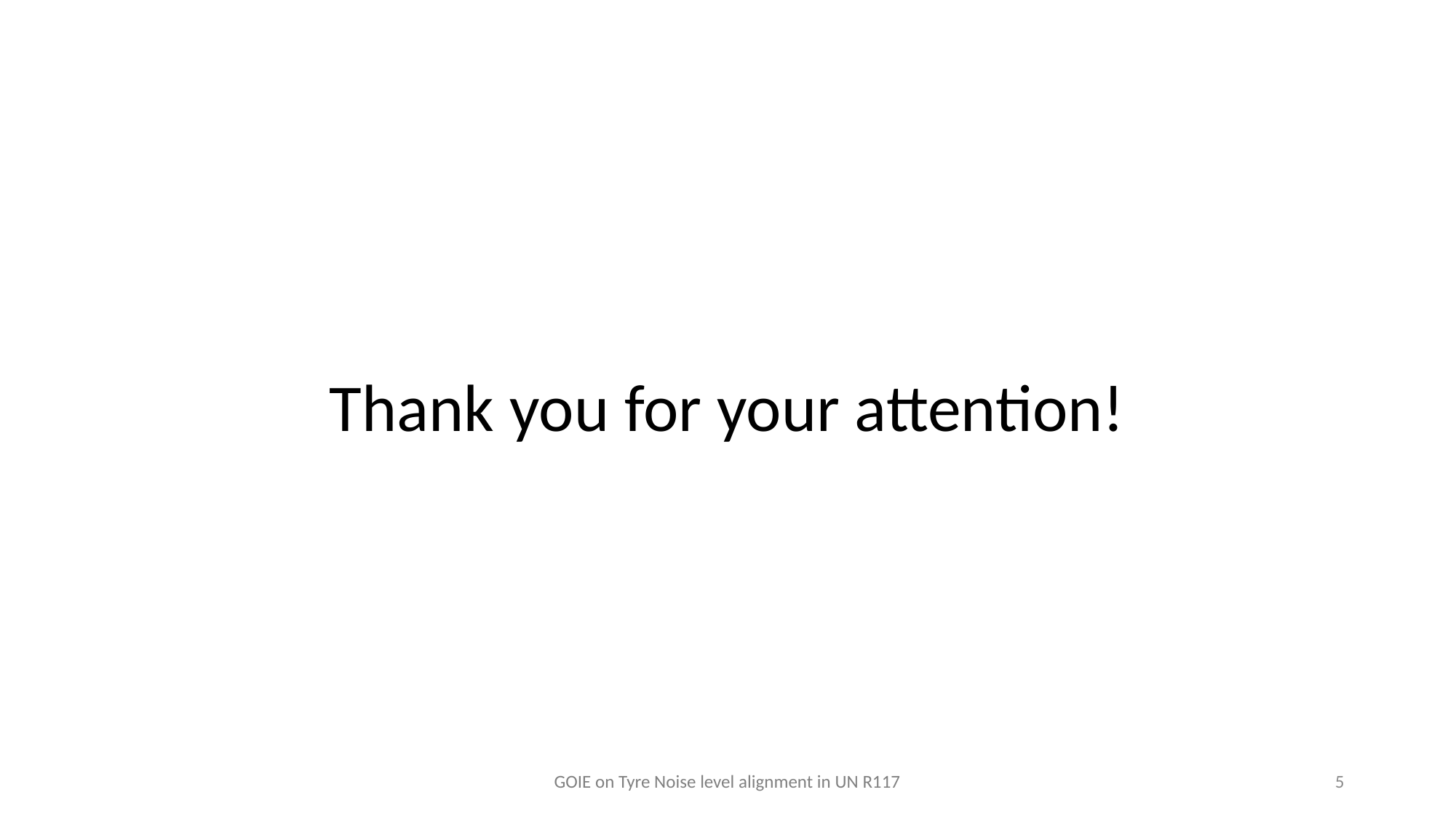

# Thank you for your attention!
GOIE on Tyre Noise level alignment in UN R117
5